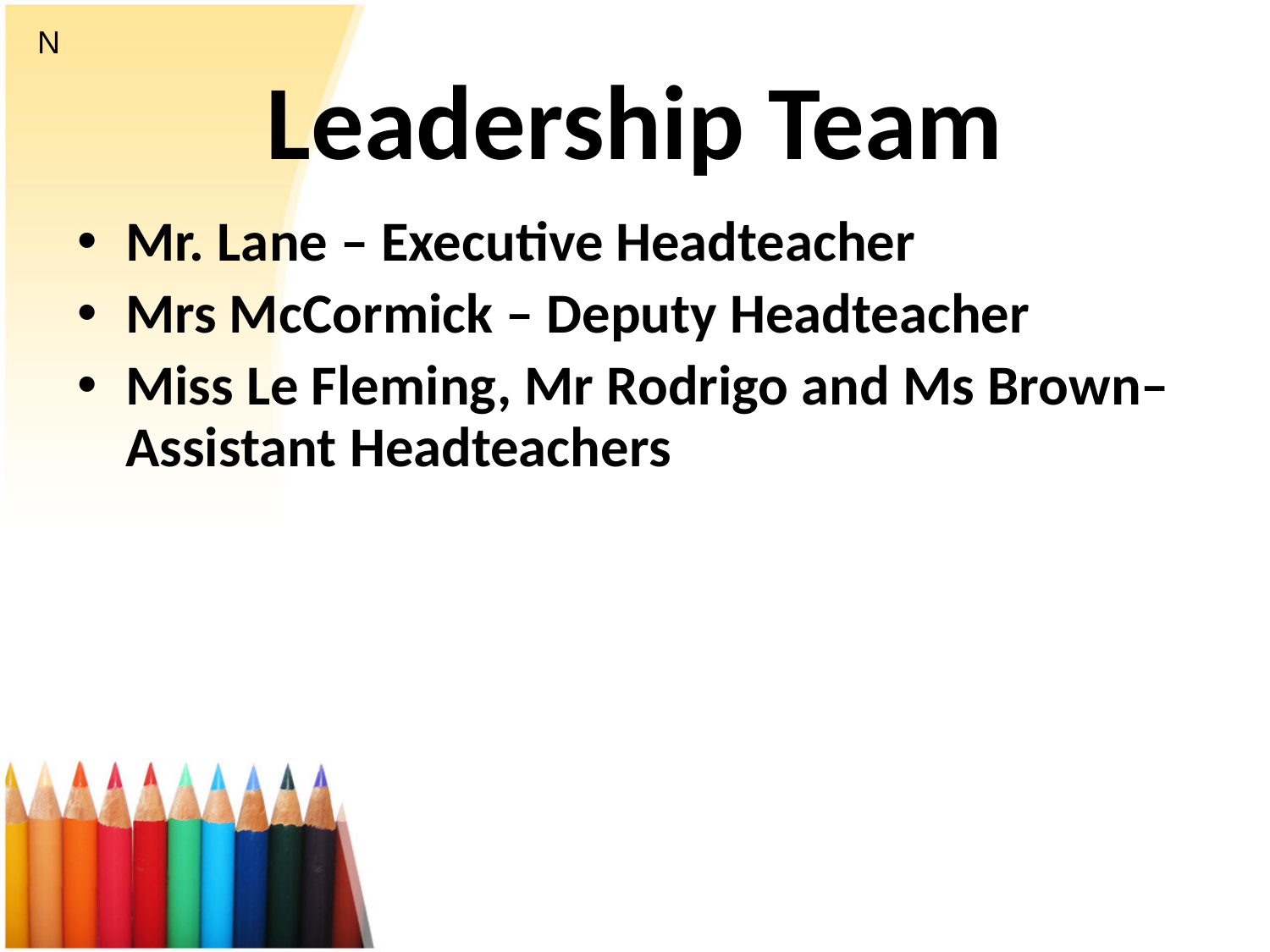

N
# Leadership Team
Mr. Lane – Executive Headteacher
Mrs McCormick – Deputy Headteacher
Miss Le Fleming, Mr Rodrigo and Ms Brown– Assistant Headteachers